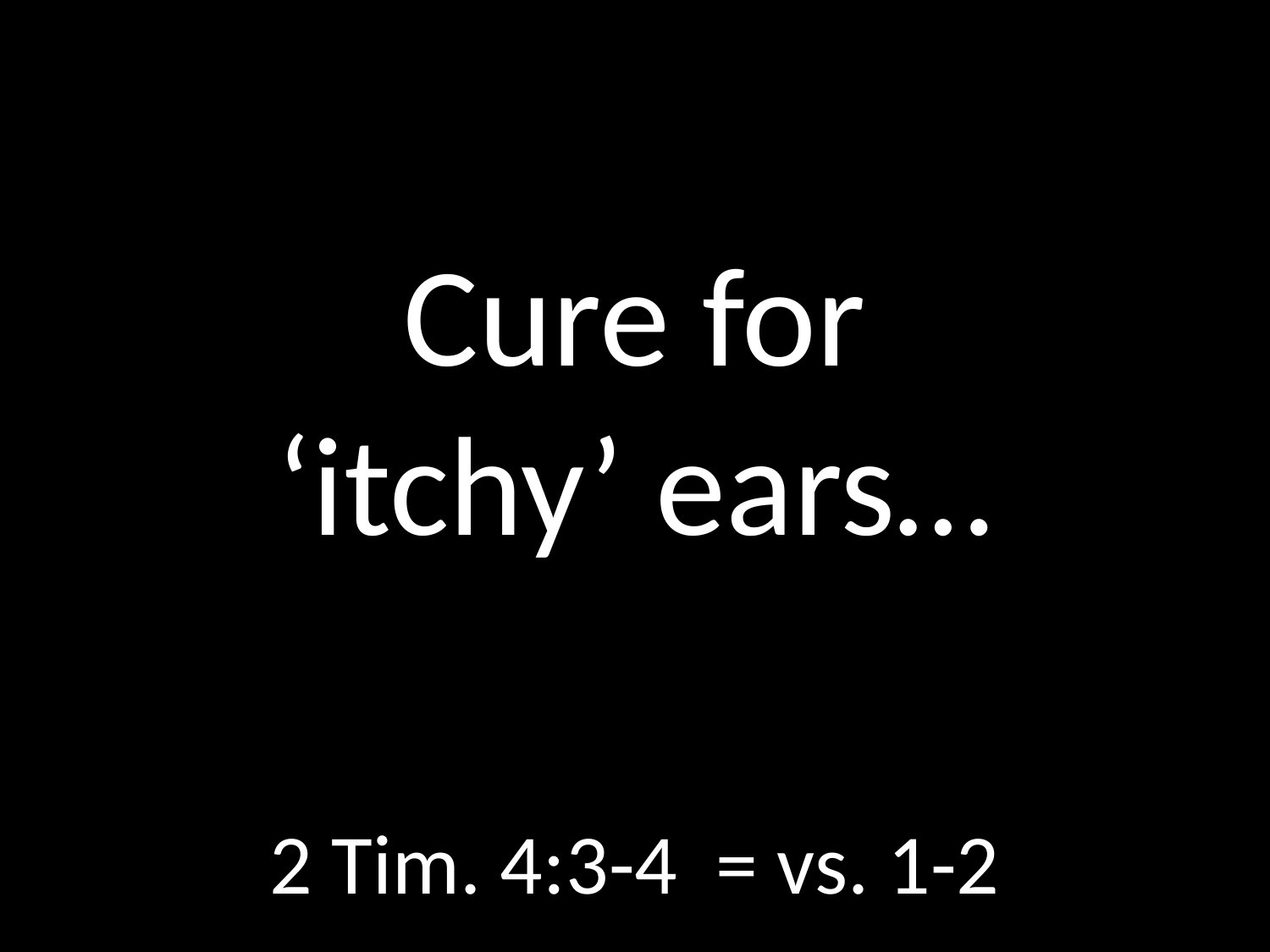

# Cure for ‘itchy’ ears…
GOD
GOD
2 Tim. 4:3-4  = vs. 1-2